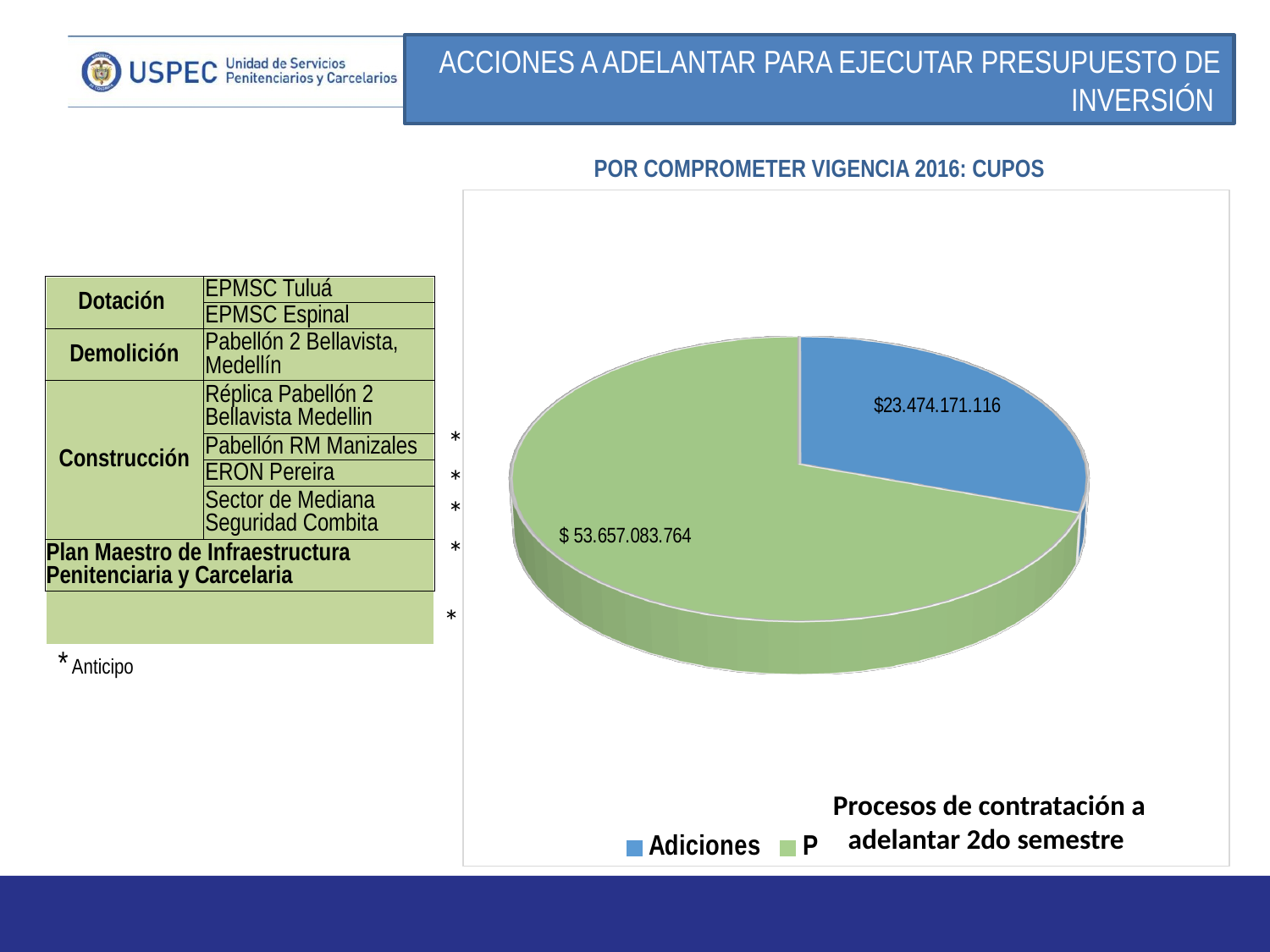

ACCIONES A ADELANTAR PARA EJECUTAR PRESUPUESTO DE INVERSIÓN
POR COMPROMETER VIGENCIA 2016: CUPOS

[unsupported chart]

| Dotación | EPMSC Tuluá |
| --- | --- |
|  | EPMSC Espinal |
| Demolición | Pabellón 2 Bellavista, Medellín |
| Construcción | Réplica Pabellón 2 Bellavista Medellin |
|  | Pabellón RM Manizales |
|  | ERON Pereira |
|  | Sector de Mediana Seguridad Combita |
| Plan Maestro de Infraestructura Penitenciaria y Carcelaria |  |
*
*
*
*
*
* Anticipo
Procesos de contratación a adelantar 2do semestre